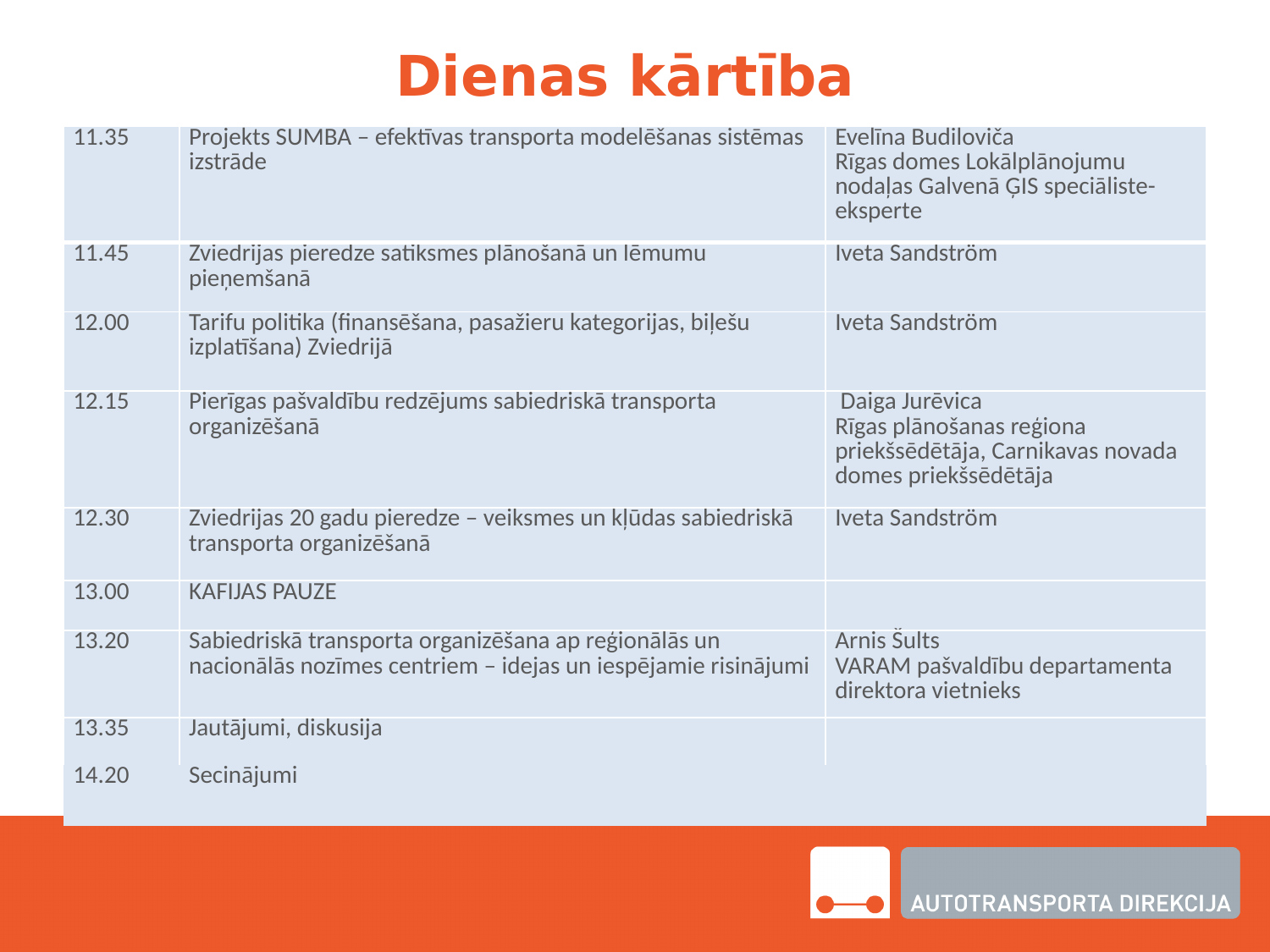

# Dienas kārtība
| 11.35 | Projekts SUMBA – efektīvas transporta modelēšanas sistēmas izstrāde | Evelīna Budiloviča Rīgas domes Lokālplānojumu nodaļas Galvenā ĢIS speciāliste-eksperte |
| --- | --- | --- |
| 11.45 | Zviedrijas pieredze satiksmes plānošanā un lēmumu pieņemšanā | Iveta Sandström |
| 12.00 | Tarifu politika (finansēšana, pasažieru kategorijas, biļešu izplatīšana) Zviedrijā | Iveta Sandström |
| 12.15 | Pierīgas pašvaldību redzējums sabiedriskā transporta organizēšanā | Daiga Jurēvica Rīgas plānošanas reģiona priekšsēdētāja, Carnikavas novada domes priekšsēdētāja |
| 12.30 | Zviedrijas 20 gadu pieredze – veiksmes un kļūdas sabiedriskā transporta organizēšanā | Iveta Sandström |
| 13.00 | KAFIJAS PAUZE |  |
| 13.20 | Sabiedriskā transporta organizēšana ap reģionālās un nacionālās nozīmes centriem – idejas un iespējamie risinājumi | Arnis Šults VARAM pašvaldību departamenta direktora vietnieks |
| 13.35 | Jautājumi, diskusija |  |
| 14.20 | Secinājumi |  |